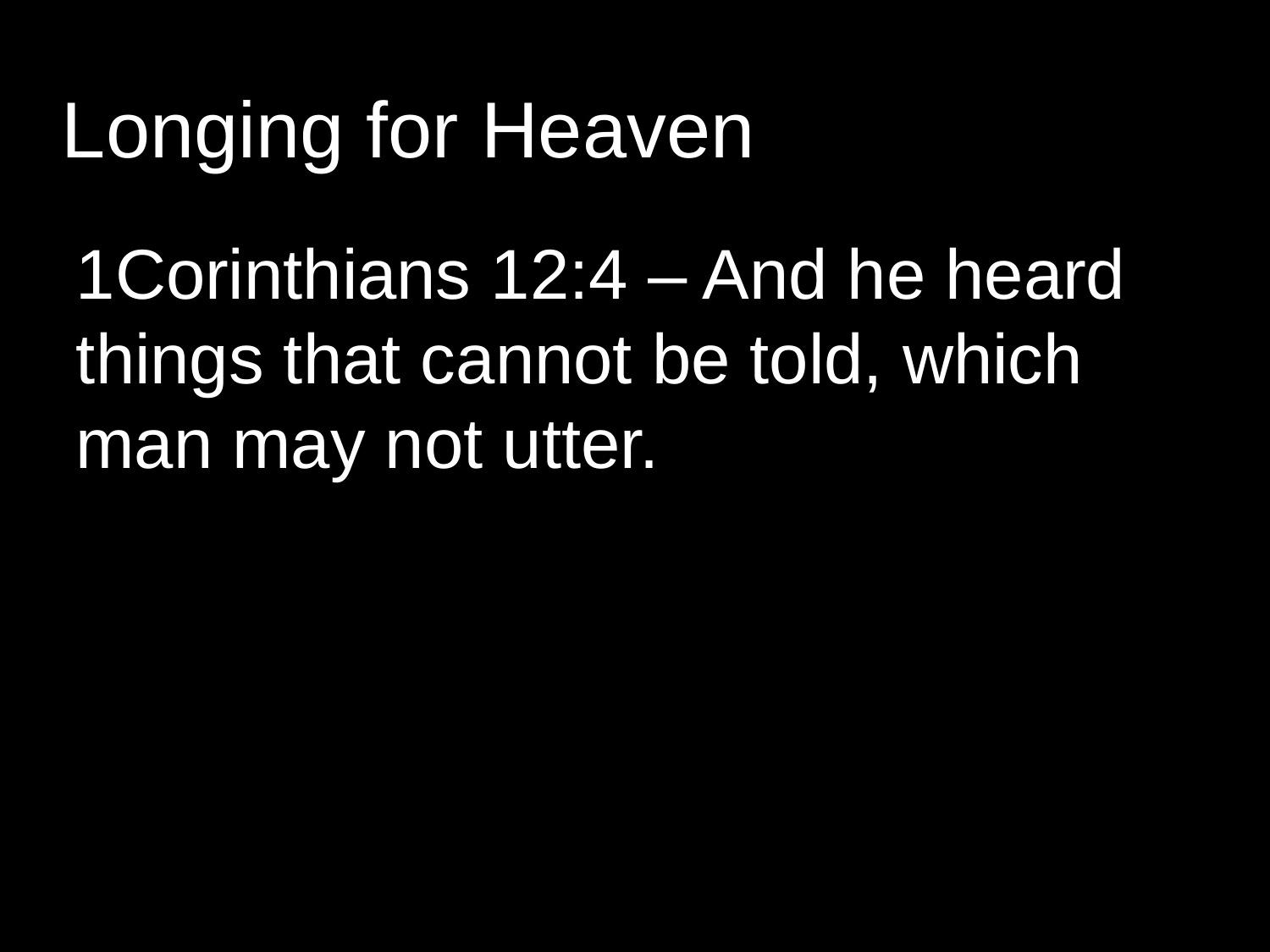

# Longing for Heaven
1Corinthians 12:4 – And he heard things that cannot be told, which man may not utter.